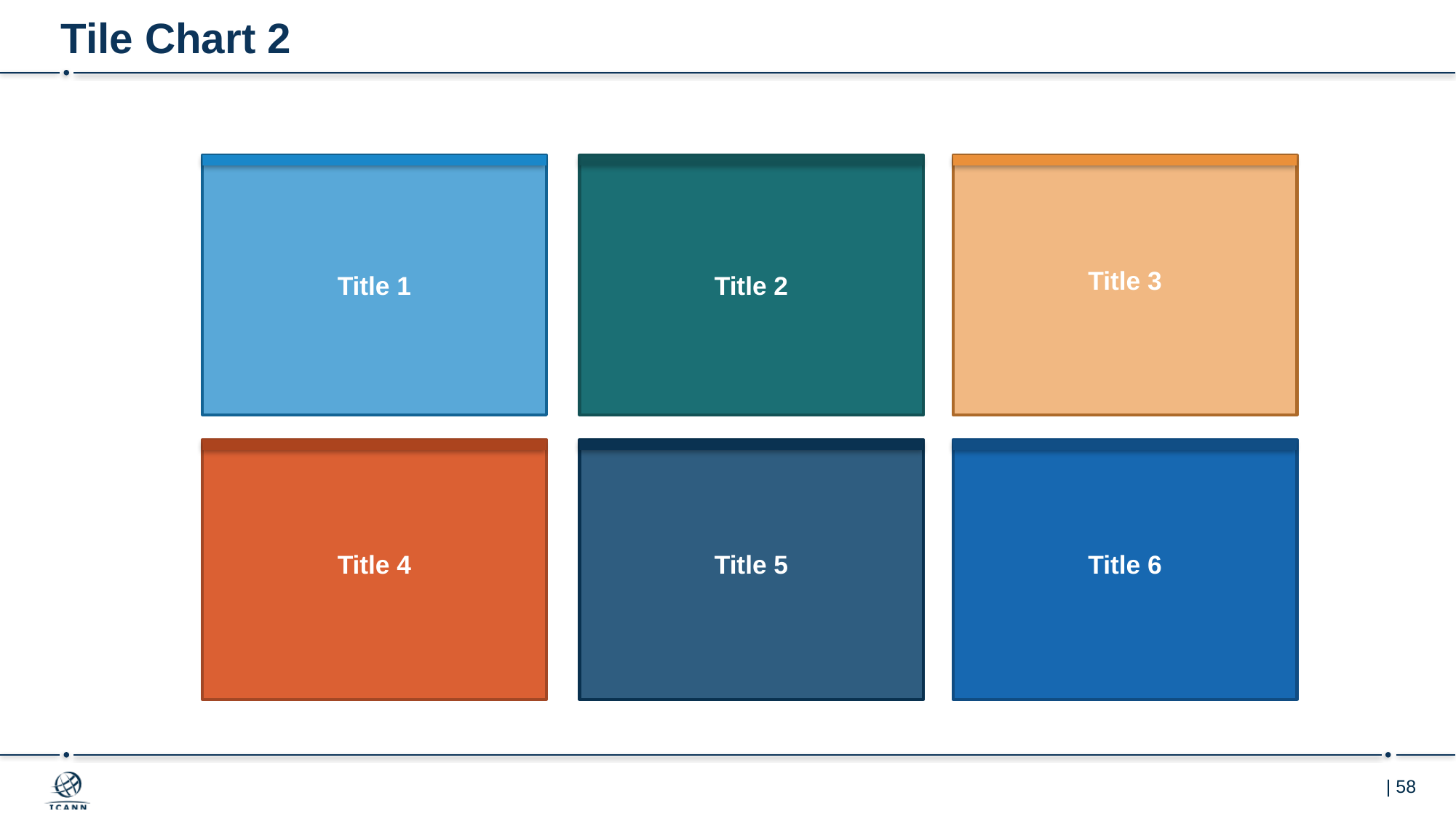

# Tile Chart 2
Title 1

Title 2

Title 3

Title 4

Title 5

Title 6